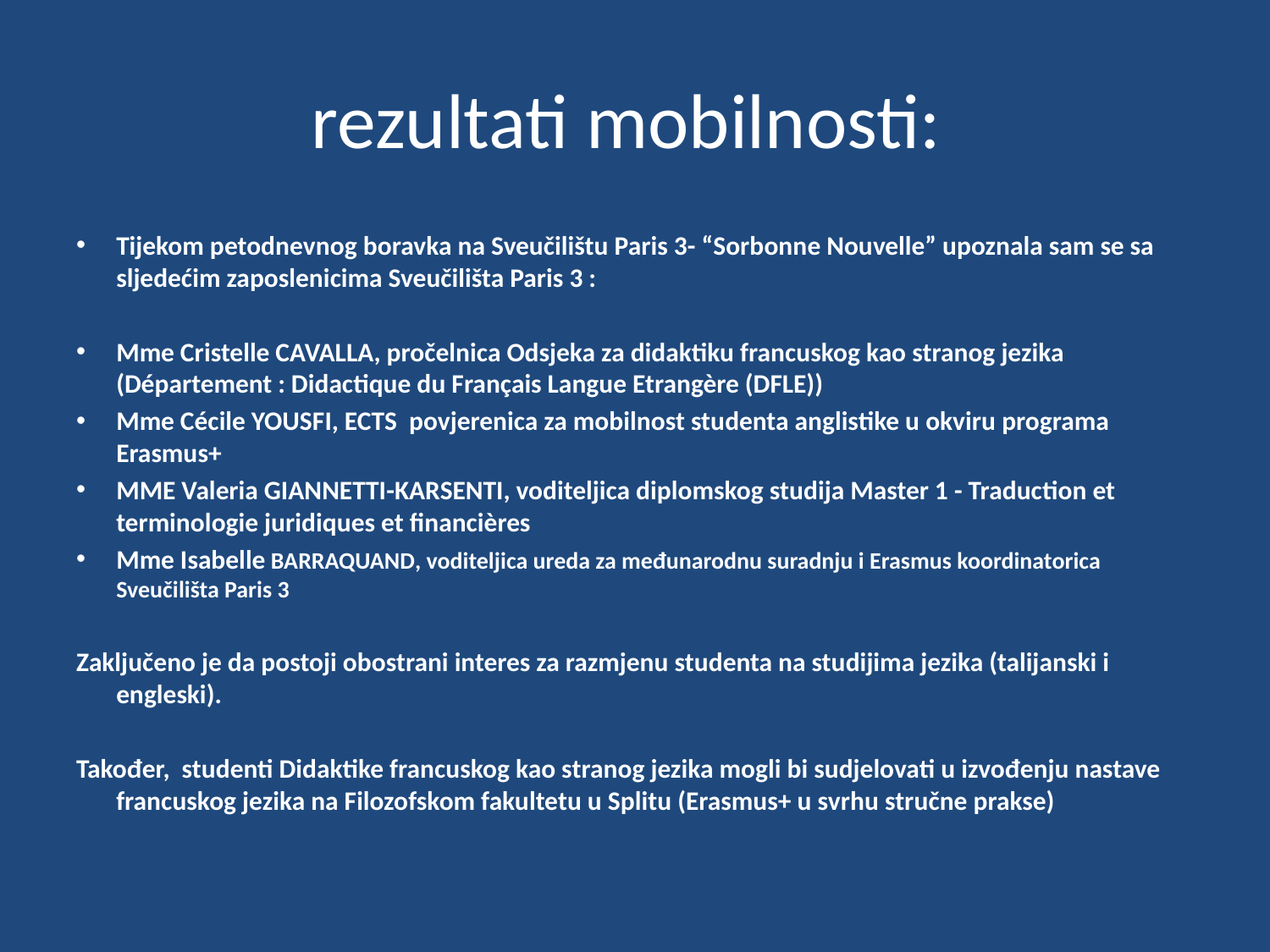

# rezultati mobilnosti:
Tijekom petodnevnog boravka na Sveučilištu Paris 3- “Sorbonne Nouvelle” upoznala sam se sa sljedećim zaposlenicima Sveučilišta Paris 3 :

Mme Cristelle CAVALLA, pročelnica Odsjeka za didaktiku francuskog kao stranog jezika  (Département : Didactique du Français Langue Etrangère (DFLE))
Mme Cécile YOUSFI, ECTS  povjerenica za mobilnost studenta anglistike u okviru programa Erasmus+
MME Valeria GIANNETTI-KARSENTI, voditeljica diplomskog studija Master 1 - Traduction et terminologie juridiques et financières
Mme Isabelle BARRAQUAND, voditeljica ureda za međunarodnu suradnju i Erasmus koordinatorica Sveučilišta Paris 3

Zaključeno je da postoji obostrani interes za razmjenu studenta na studijima jezika (talijanski i engleski).

Također,  studenti Didaktike francuskog kao stranog jezika mogli bi sudjelovati u izvođenju nastave francuskog jezika na Filozofskom fakultetu u Splitu (Erasmus+ u svrhu stručne prakse)